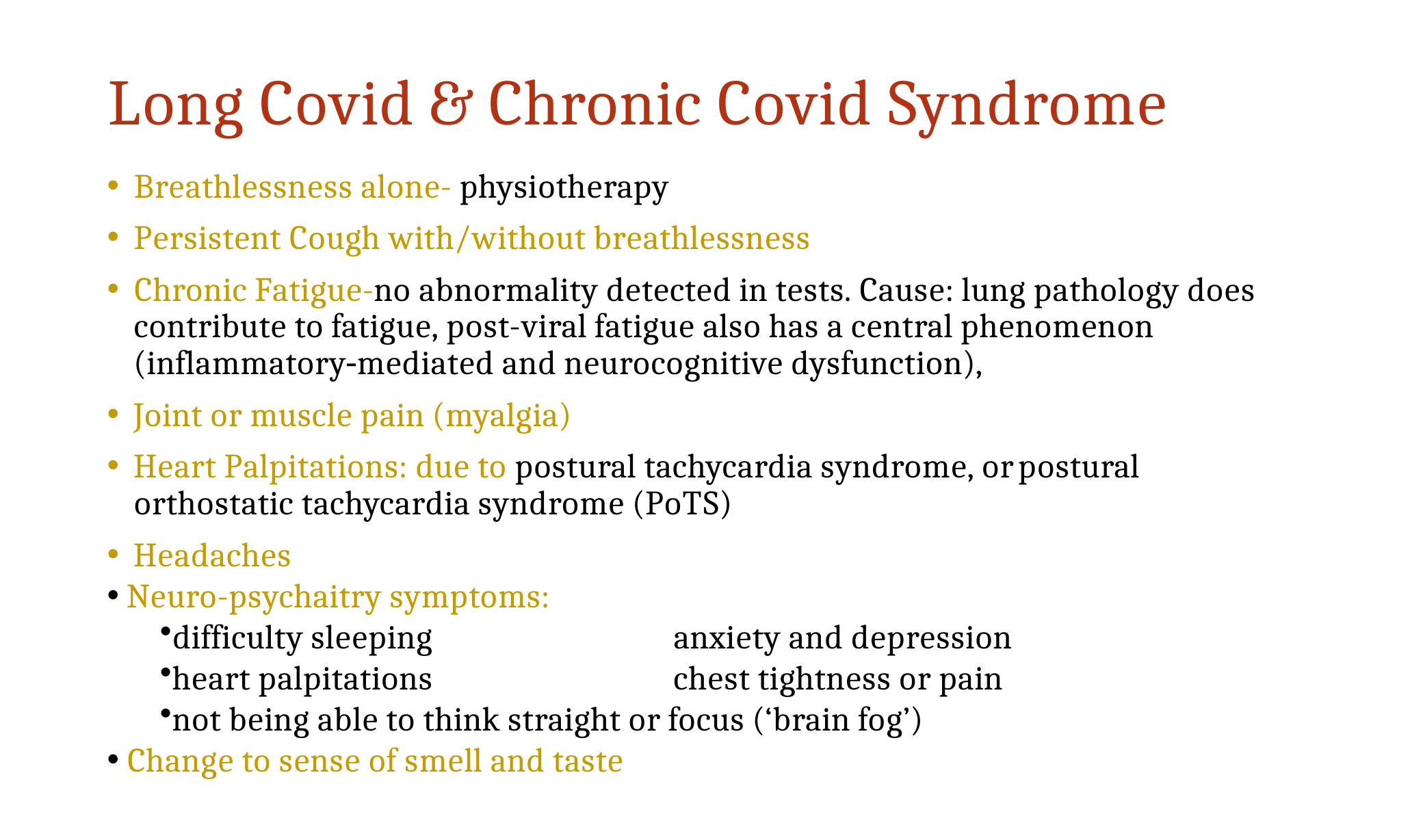

# Long Covid & Chronic Covid Syndrome
Breathlessness alone- physiotherapy
Persistent Cough with/without breathlessness
Chronic Fatigue-no abnormality detected in tests. Cause: lung pathology does contribute to fatigue, post-viral fatigue also has a central phenomenon (inflammatory‐mediated and neurocognitive dysfunction),
Joint or muscle pain (myalgia)
Heart Palpitations: due to postural tachycardia syndrome, or postural orthostatic tachycardia syndrome (PoTS)
Headaches
 Neuro-psychaitry symptoms:
difficulty sleeping 			anxiety and depression
heart palpitations 			chest tightness or pain
not being able to think straight or focus (‘brain fog’)
 Change to sense of smell and taste